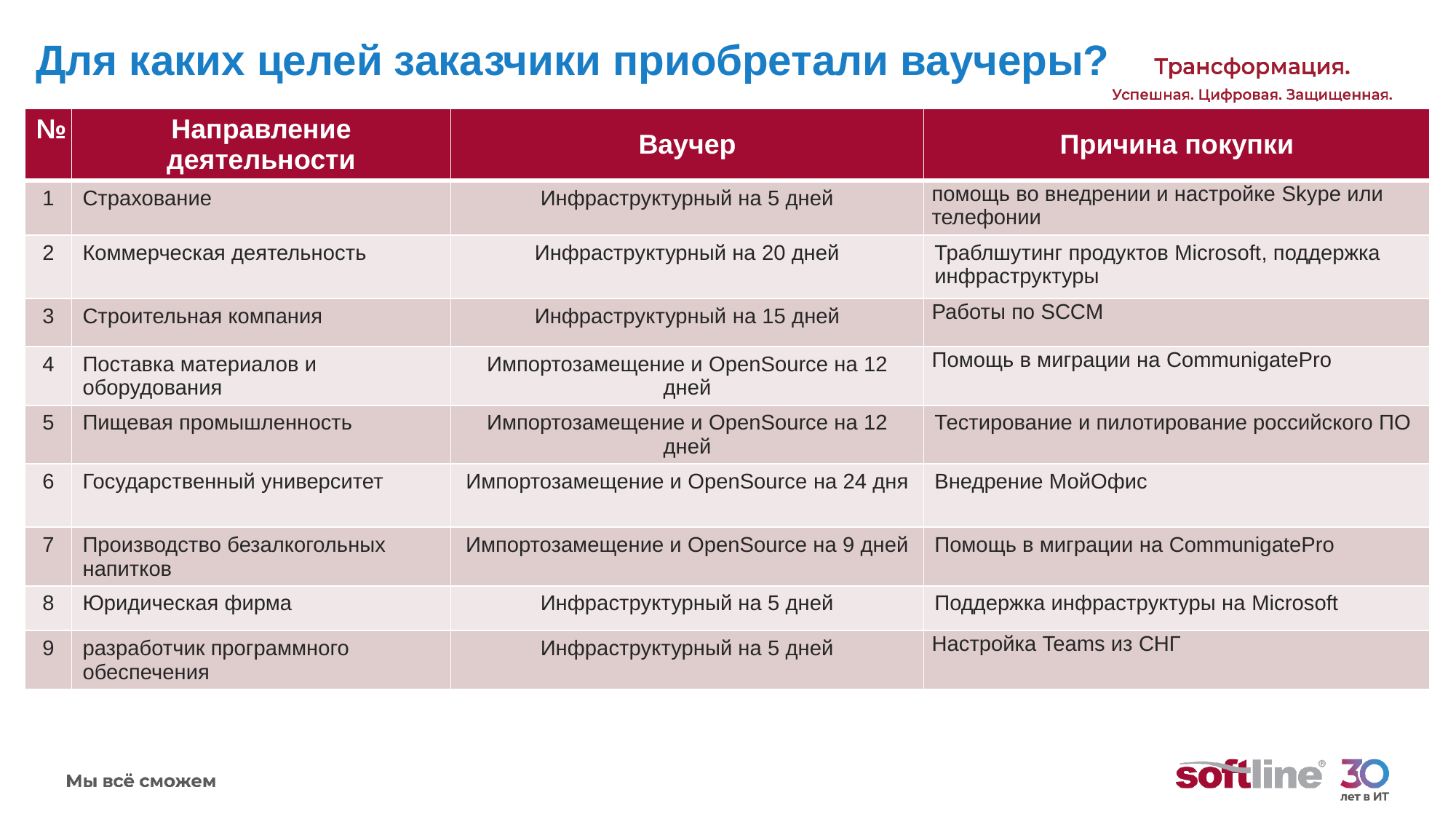

# Для каких целей заказчики приобретали ваучеры?
| № | Направление деятельности | Ваучер | Причина покупки |
| --- | --- | --- | --- |
| 1 | Страхование | Инфраструктурный на 5 дней | помощь во внедрении и настройке Skype или телефонии |
| 2 | Коммерческая деятельность | Инфраструктурный на 20 дней | Траблшутинг продуктов Microsoft, поддержка инфраструктуры |
| 3 | Строительная компания | Инфраструктурный на 15 дней | Работы по SCCM |
| 4 | Поставка материалов и оборудования | Импортозамещение и OpenSource на 12 дней | Помощь в миграции на CommunigatePro |
| 5 | Пищевая промышленность | Импортозамещение и OpenSource на 12 дней | Тестирование и пилотирование российского ПО |
| 6 | Государственный университет | Импортозамещение и OpenSource на 24 дня | Внедрение МойОфис |
| 7 | Производство безалкогольных напитков | Импортозамещение и OpenSource на 9 дней | Помощь в миграции на CommunigatePro |
| 8 | Юридическая фирма | Инфраструктурный на 5 дней | Поддержка инфраструктуры на Microsoft |
| 9 | разработчик программного обеспечения | Инфраструктурный на 5 дней | Настройка Teams из СНГ |